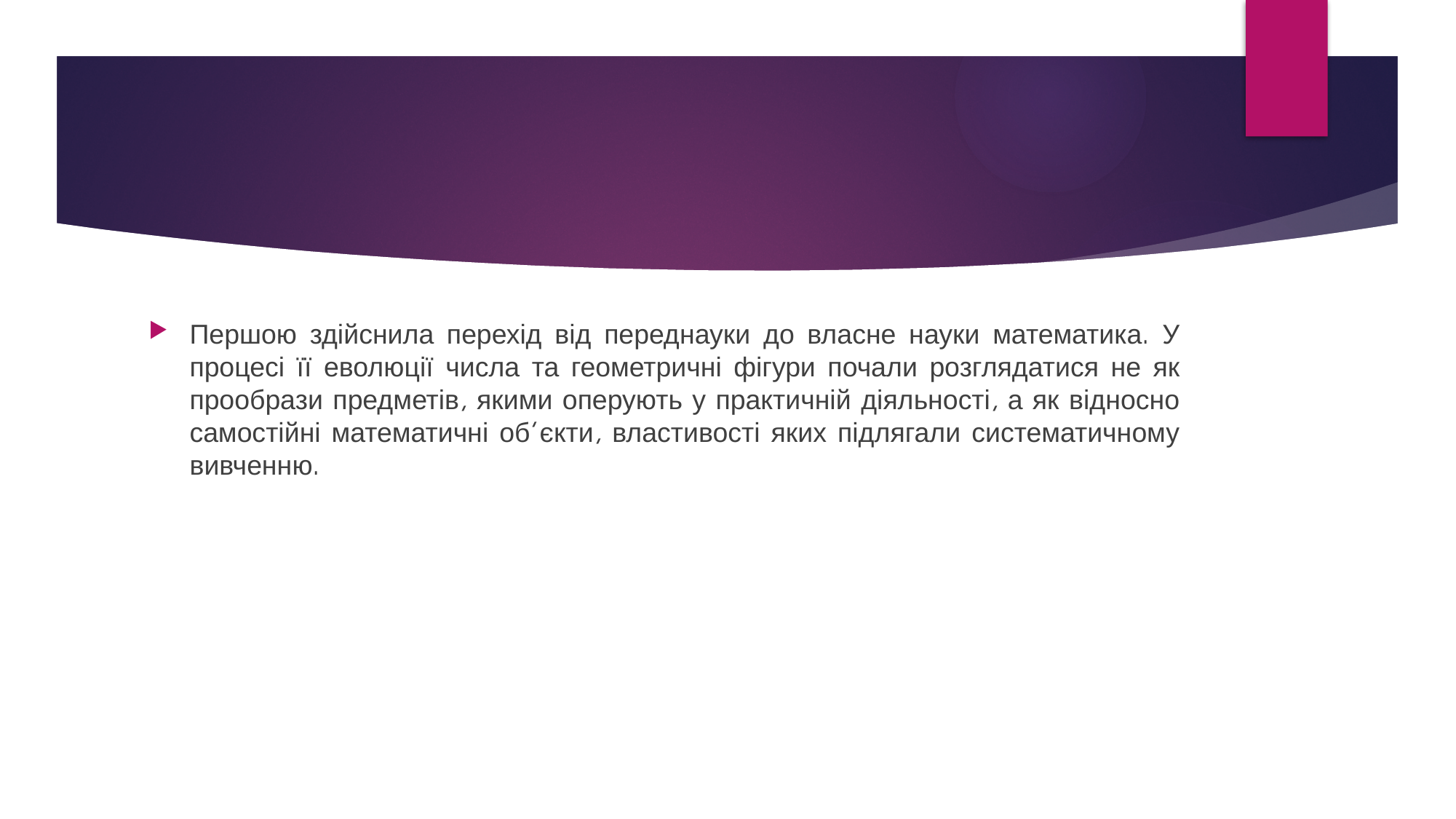

#
Першою здійснила перехід від переднауки до власне науки математика. У процесі її еволюції числа та геометричні фігури почали розглядатися не як прообрази предметів, якими оперують у практичній діяльності, а як відносно самостійні математичні об’єкти, властивості яких підлягали систематичному вивченню.